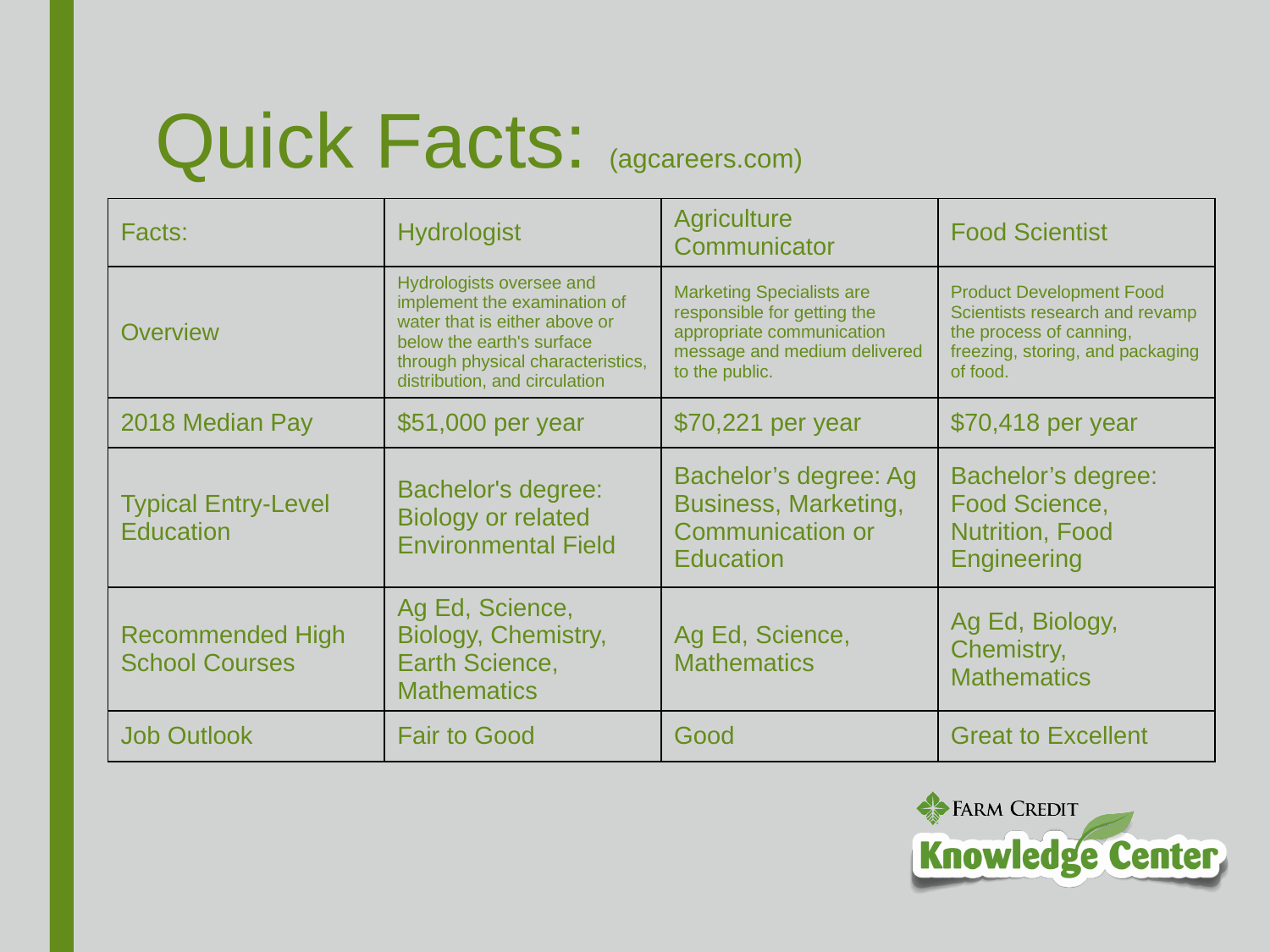

# Quick Facts: (agcareers.com)
| Facts: | Hydrologist | Agriculture Communicator | Food Scientist |
| --- | --- | --- | --- |
| Overview | Hydrologists oversee and implement the examination of water that is either above or below the earth's surface through physical characteristics, distribution, and circulation | Marketing Specialists are responsible for getting the appropriate communication message and medium delivered to the public. | Product Development Food Scientists research and revamp the process of canning, freezing, storing, and packaging of food. |
| 2018 Median Pay | $51,000 per year | $70,221 per year | $70,418 per year |
| Typical Entry-Level Education | Bachelor's degree: Biology or related Environmental Field | Bachelor’s degree: Ag Business, Marketing, Communication or Education | Bachelor’s degree: Food Science, Nutrition, Food Engineering |
| Recommended High School Courses | Ag Ed, Science, Biology, Chemistry, Earth Science, Mathematics | Ag Ed, Science, Mathematics | Ag Ed, Biology, Chemistry, Mathematics |
| Job Outlook | Fair to Good | Good | Great to Excellent |